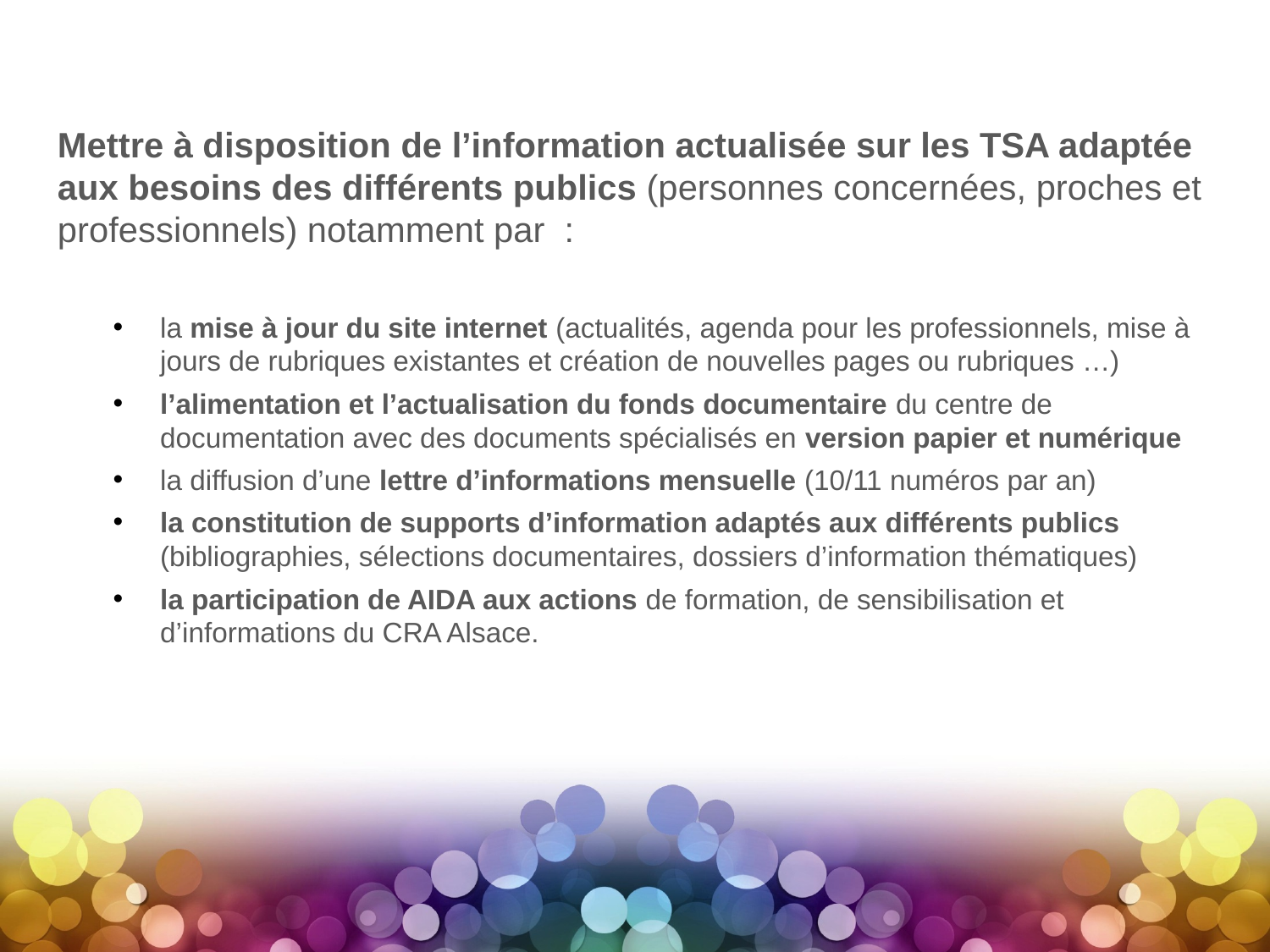

Mettre à disposition de l’information actualisée sur les TSA adaptée aux besoins des différents publics (personnes concernées, proches et professionnels) notamment par  :

la mise à jour du site internet (actualités, agenda pour les professionnels, mise à jours de rubriques existantes et création de nouvelles pages ou rubriques …)
l’alimentation et l’actualisation du fonds documentaire du centre de documentation avec des documents spécialisés en version papier et numérique
la diffusion d’une lettre d’informations mensuelle (10/11 numéros par an)
la constitution de supports d’information adaptés aux différents publics (bibliographies, sélections documentaires, dossiers d’information thématiques)
la participation de AIDA aux actions de formation, de sensibilisation et d’informations du CRA Alsace.